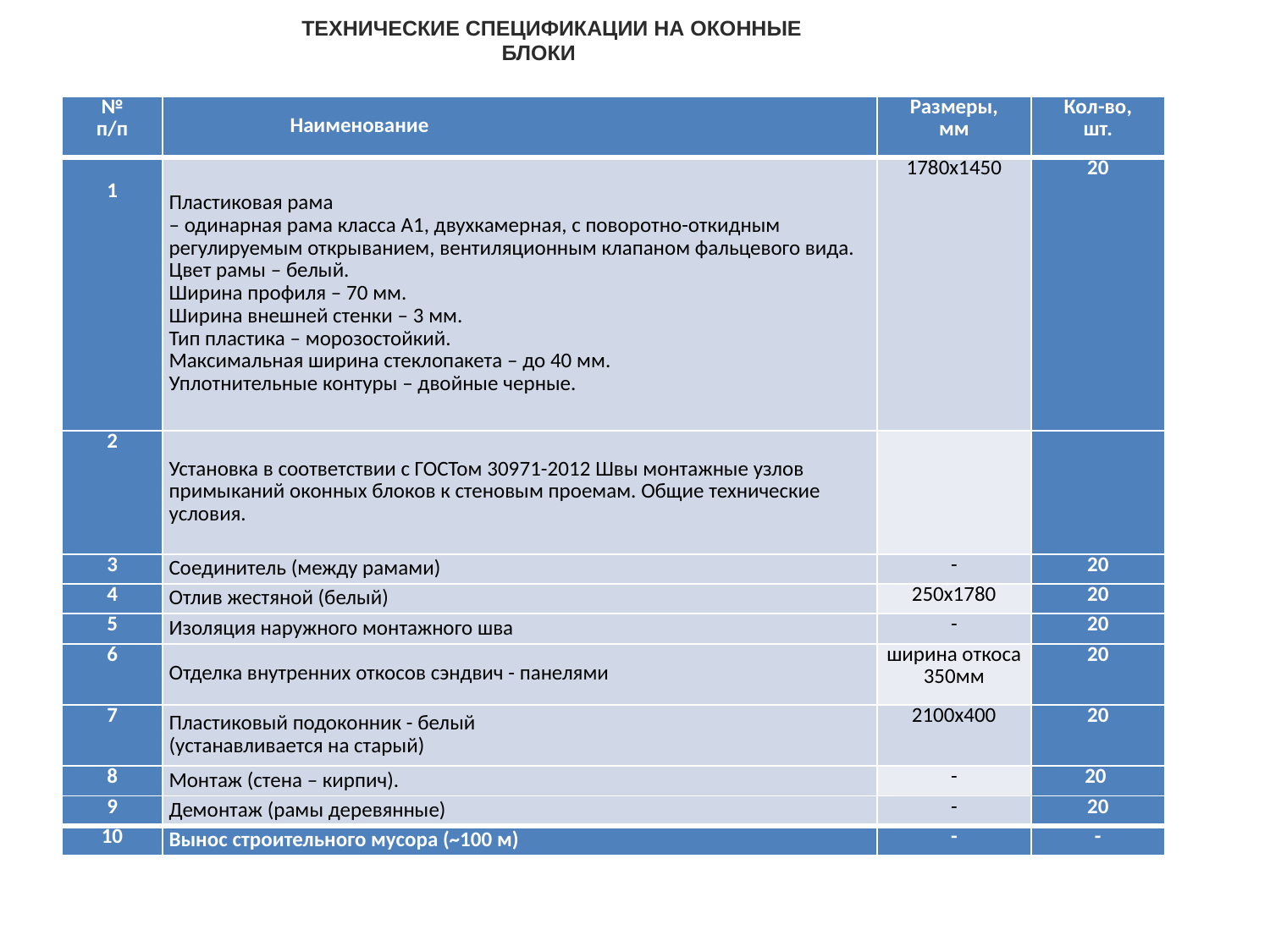

Технические спецификации на оконные блоки
| № п/п | Наименование | Размеры, мм | Кол-во, шт. |
| --- | --- | --- | --- |
| 1 | Пластиковая рама – одинарная рама класса А1, двухкамерная, с поворотно-откидным регулируемым открыванием, вентиляционным клапаном фальцевого вида. Цвет рамы – белый. Ширина профиля – 70 мм. Ширина внешней стенки – 3 мм. Тип пластика – морозостойкий. Максимальная ширина стеклопакета – до 40 мм. Уплотнительные контуры – двойные черные. | 1780х1450 | 20 |
| 2 | Установка в соответствии с ГОСТом 30971-2012 Швы монтажные узлов примыканий оконных блоков к стеновым проемам. Общие технические условия. |  |  |
| 3 | Соединитель (между рамами) | - | 20 |
| 4 | Отлив жестяной (белый) | 250х1780 | 20 |
| 5 | Изоляция наружного монтажного шва | - | 20 |
| 6 | Отделка внутренних откосов сэндвич - панелями | ширина откоса 350мм | 20 |
| 7 | Пластиковый подоконник - белый (устанавливается на старый) | 2100х400 | 20 |
| 8 | Монтаж (стена – кирпич). | - | 20 |
| 9 | Демонтаж (рамы деревянные) | - | 20 |
| 10 | Вынос строительного мусора (~100 м) | - | - |